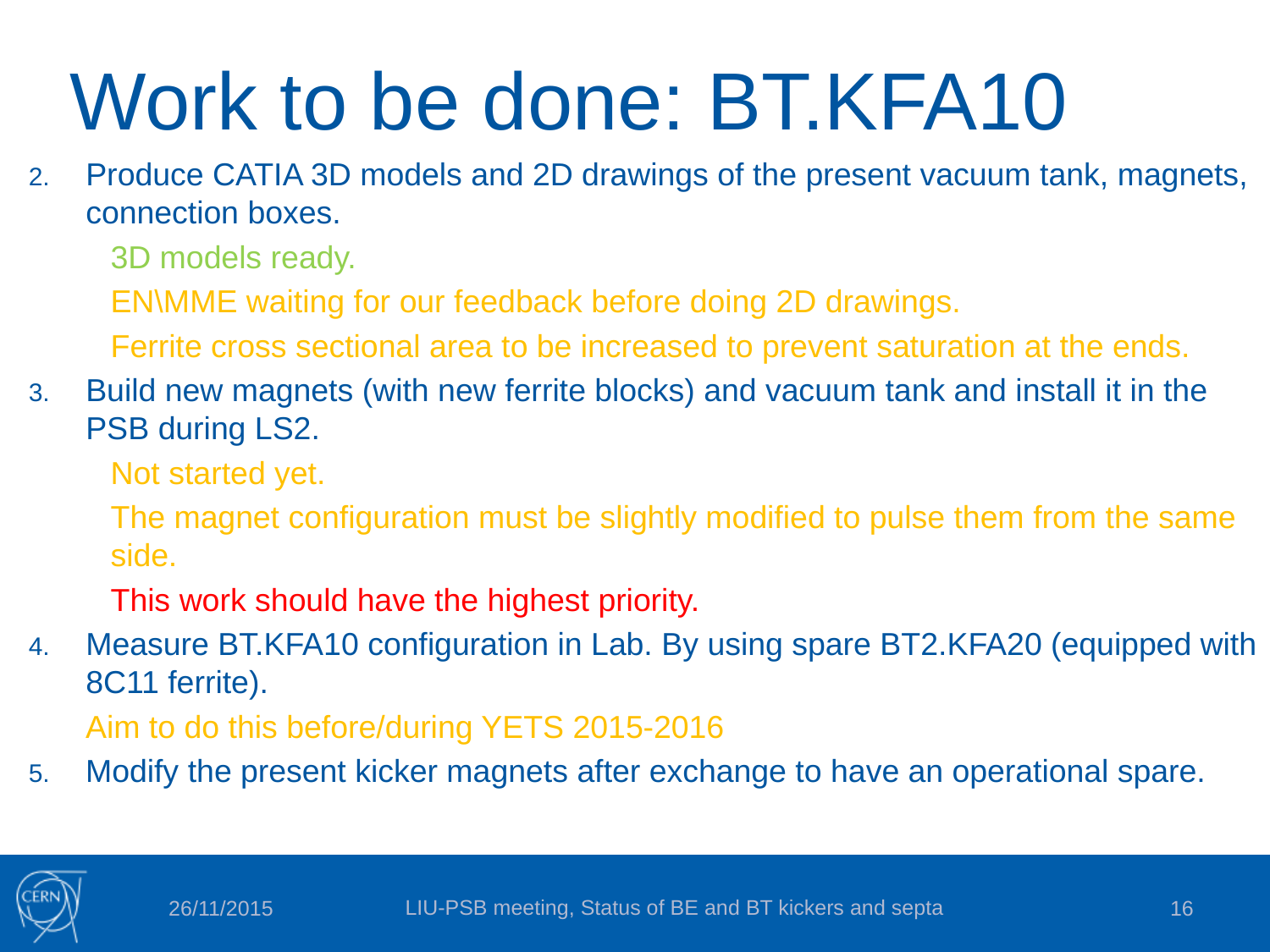

# Work to be done: BT.KFA10
Produce CATIA 3D models and 2D drawings of the present vacuum tank, magnets, connection boxes.
	3D models ready.
	EN\MME waiting for our feedback before doing 2D drawings.
	Ferrite cross sectional area to be increased to prevent saturation at the ends.
Build new magnets (with new ferrite blocks) and vacuum tank and install it in the PSB during LS2.
	Not started yet.
The magnet configuration must be slightly modified to pulse them from the same side.
This work should have the highest priority.
Measure BT.KFA10 configuration in Lab. By using spare BT2.KFA20 (equipped with 8C11 ferrite).
Aim to do this before/during YETS 2015-2016
Modify the present kicker magnets after exchange to have an operational spare.

LIU-PSB meeting, Status of BE and BT kickers and septa
26/11/2015
16